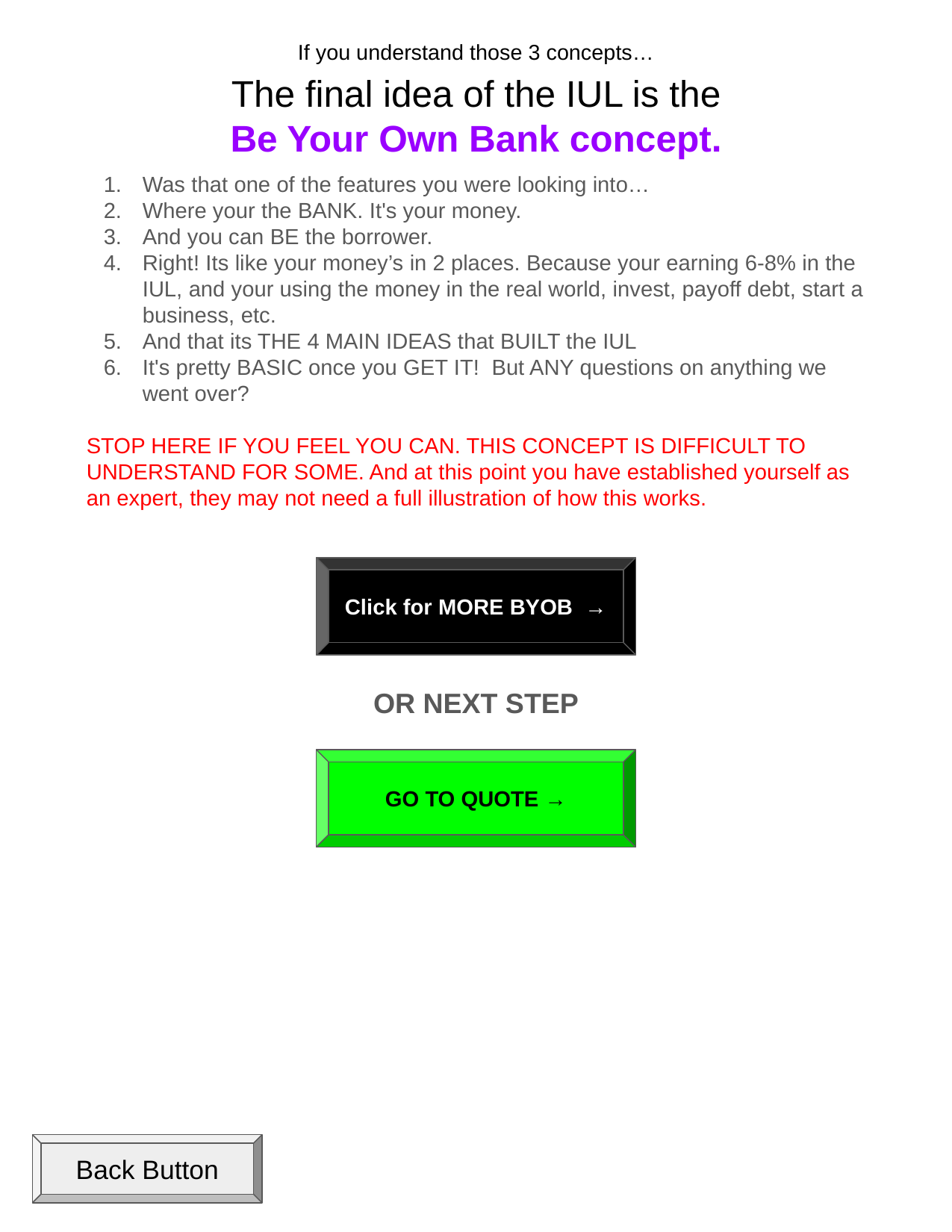

If you understand those 3 concepts…
# The final idea of the IUL is the
Be Your Own Bank concept.

Was that one of the features you were looking into…
Where your the BANK. It's your money.
And you can BE the borrower.
Right! Its like your money’s in 2 places. Because your earning 6-8% in the IUL, and your using the money in the real world, invest, payoff debt, start a business, etc.
And that its THE 4 MAIN IDEAS that BUILT the IUL
It's pretty BASIC once you GET IT!  But ANY questions on anything we went over?

STOP HERE IF YOU FEEL YOU CAN. THIS CONCEPT IS DIFFICULT TO UNDERSTAND FOR SOME. And at this point you have established yourself as an expert, they may not need a full illustration of how this works.
Click for MORE BYOB  →
OR NEXT STEP
GO TO QUOTE →
Back Button